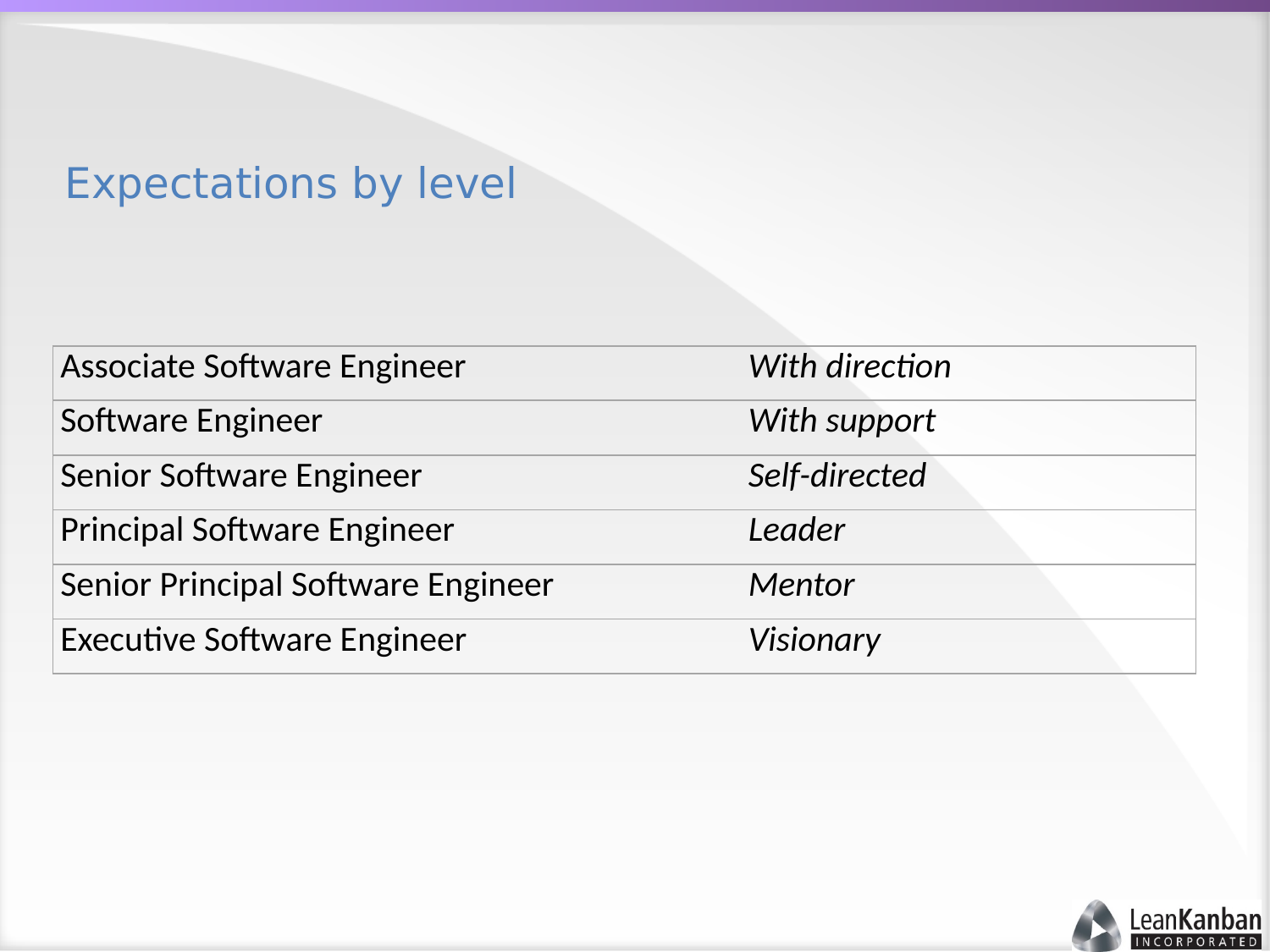

# Expectations by level
| Associate Software Engineer | With direction |
| --- | --- |
| Software Engineer | With support |
| Senior Software Engineer | Self-directed |
| Principal Software Engineer | Leader |
| Senior Principal Software Engineer | Mentor |
| Executive Software Engineer | Visionary |